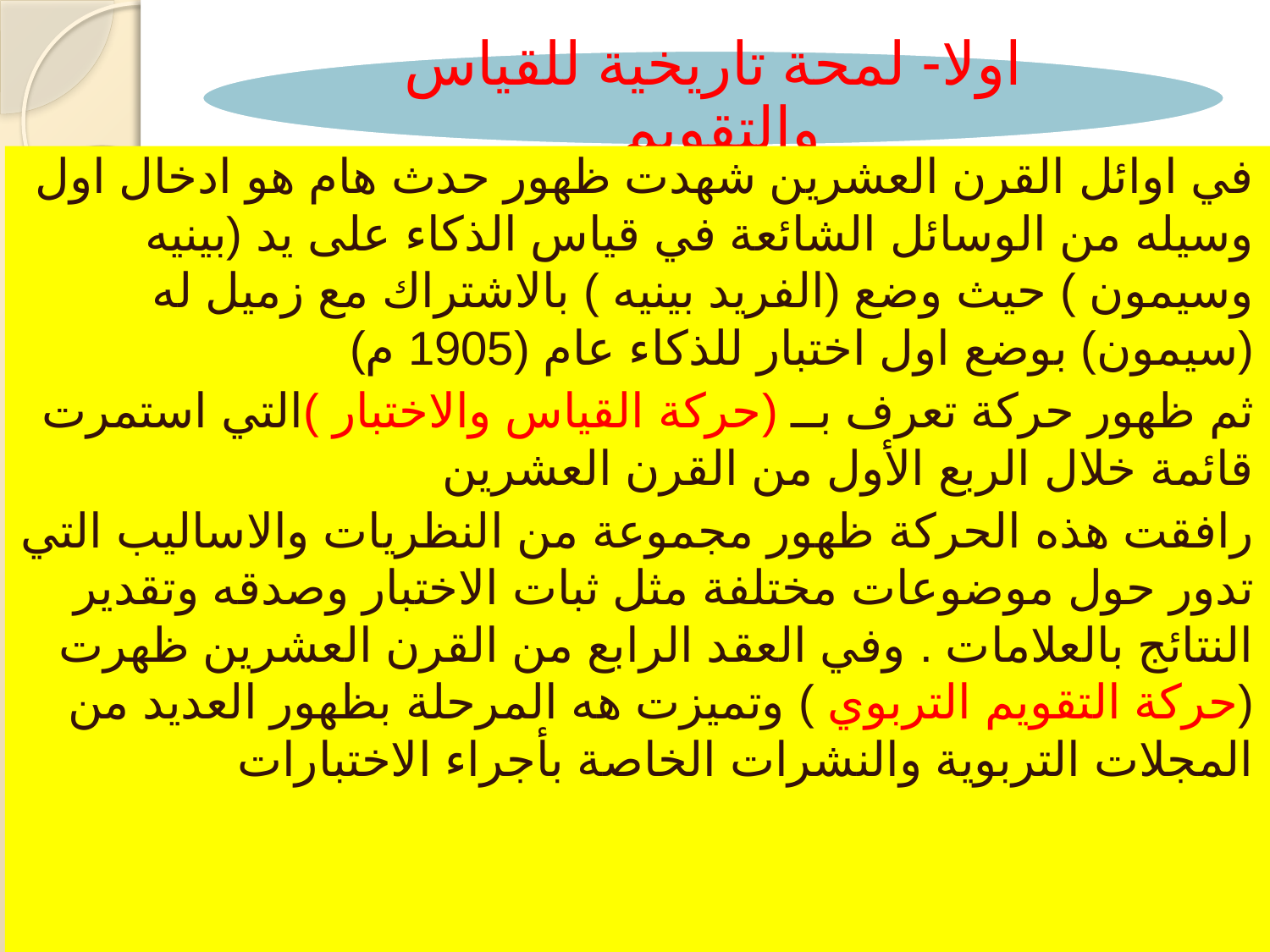

اولا- لمحة تاريخية للقياس والتقويم
في اوائل القرن العشرين شهدت ظهور حدث هام هو ادخال اول وسيله من الوسائل الشائعة في قياس الذكاء على يد (بينيه وسيمون ) حيث وضع (الفريد بينيه ) بالاشتراك مع زميل له (سيمون) بوضع اول اختبار للذكاء عام (1905 م)
ثم ظهور حركة تعرف بــ (حركة القياس والاختبار )التي استمرت قائمة خلال الربع الأول من القرن العشرين
رافقت هذه الحركة ظهور مجموعة من النظريات والاساليب التي تدور حول موضوعات مختلفة مثل ثبات الاختبار وصدقه وتقدير النتائج بالعلامات . وفي العقد الرابع من القرن العشرين ظهرت (حركة التقويم التربوي ) وتميزت هه المرحلة بظهور العديد من المجلات التربوية والنشرات الخاصة بأجراء الاختبارات